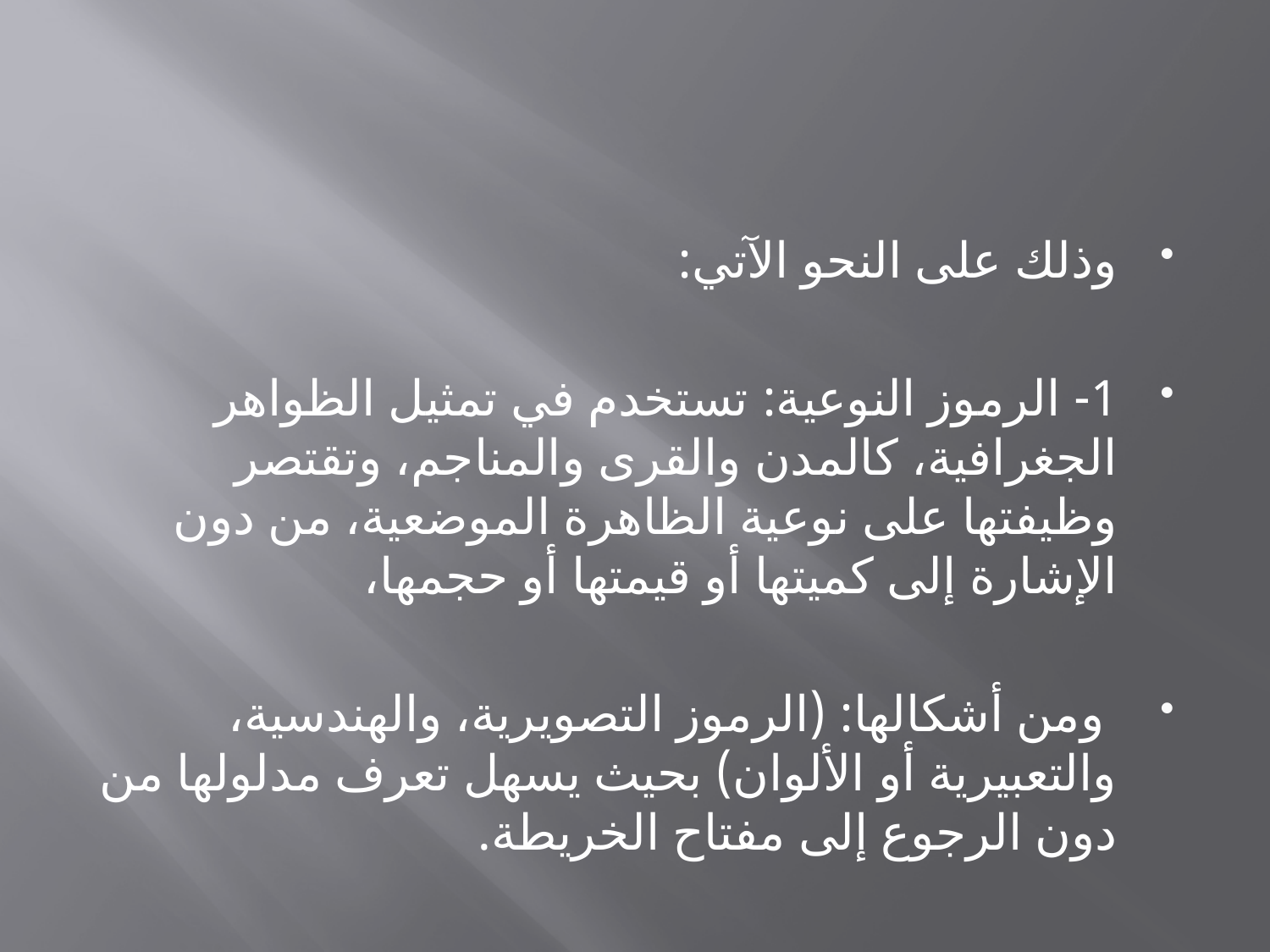

#
وذلك على النحو الآتي:

1- الرموز النوعية: تستخدم في تمثيل الظواهر الجغرافية، كالمدن والقرى والمناجم، وتقتصر وظيفتها على نوعية الظاهرة الموضعية، من دون الإشارة إلى كميتها أو قيمتها أو حجمها،

 ومن أشكالها: (الرموز التصويرية، والهندسية، والتعبيرية أو الألوان) بحيث يسهل تعرف مدلولها من دون الرجوع إلى مفتاح الخريطة.